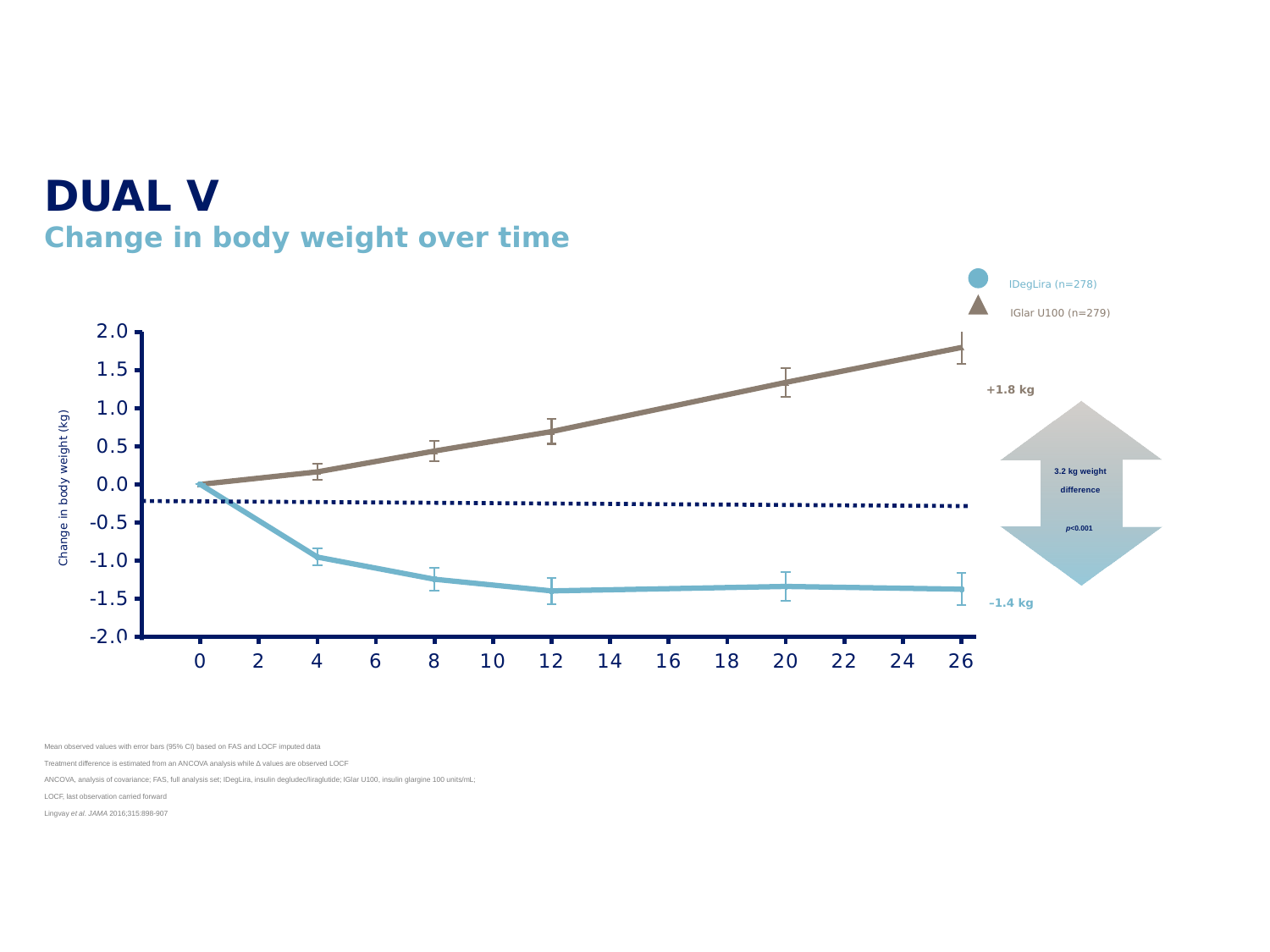

# DUAL V Change in body weight over time
IDegLira (n=278)

IGlar U100 (n=279)

### Chart

| Category | IDegLira | IGlar |
|---|---|---|
+1.8 kg

3.2 kg weight difference

p<0.001
Change in body weight (kg)
–1.4 kg

Mean observed values with error bars (95% CI) based on FAS and LOCF imputed data
Treatment difference is estimated from an ANCOVA analysis while ∆ values are observed LOCF
ANCOVA, analysis of covariance; FAS, full analysis set; IDegLira, insulin degludec/liraglutide; IGlar U100, insulin glargine 100 units/mL;
LOCF, last observation carried forward
Lingvay et al. JAMA 2016;315:898-907